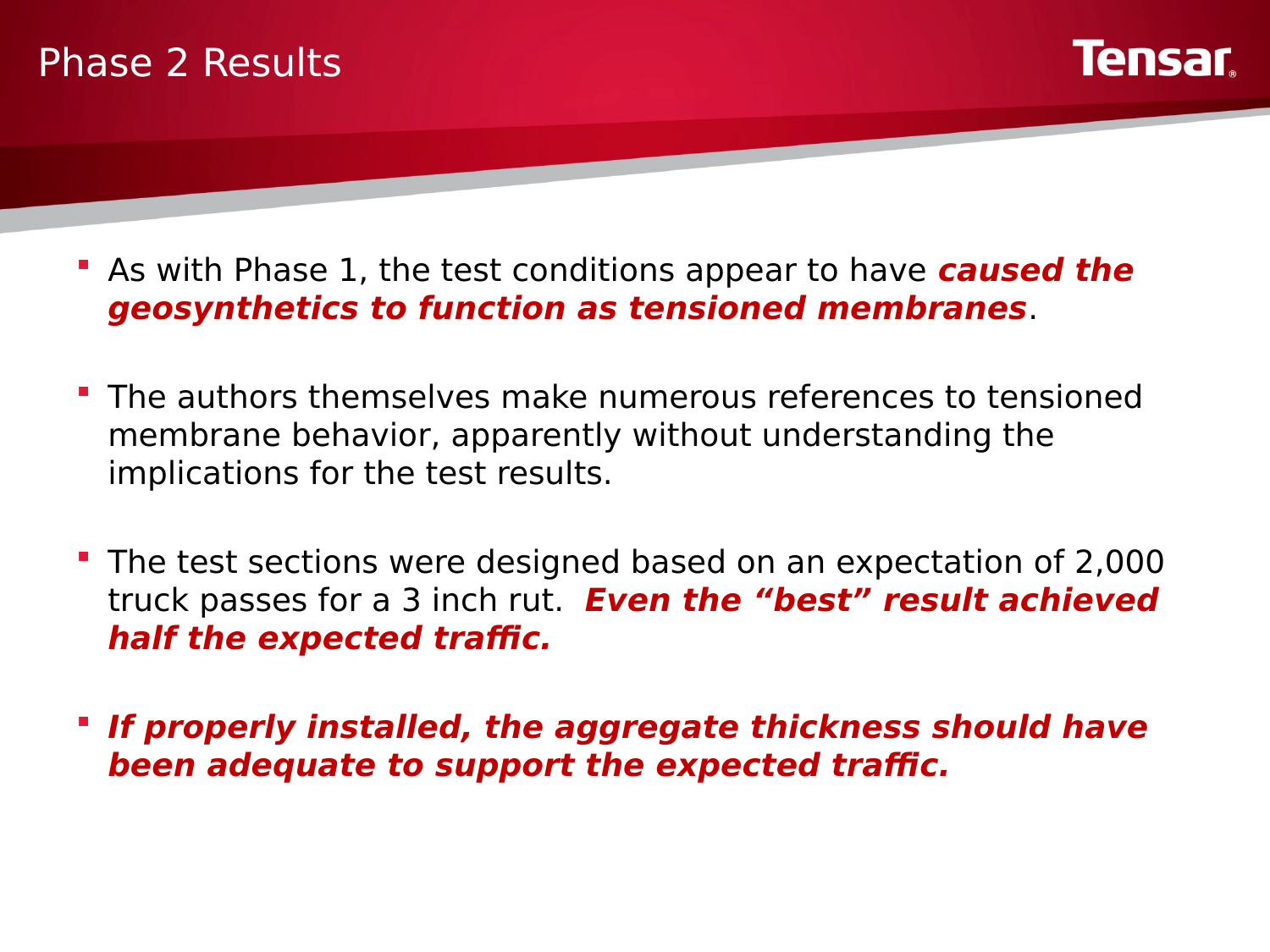

# Phase 2 Results
As with Phase 1, the test conditions appear to have caused the geosynthetics to function as tensioned membranes.

The authors themselves make numerous references to tensioned membrane behavior, apparently without understanding the implications for the test results.

The test sections were designed based on an expectation of 2,000 truck passes for a 3 inch rut.  Even the “best” result achieved half the expected traffic.

If properly installed, the aggregate thickness should have been adequate to support the expected traffic.